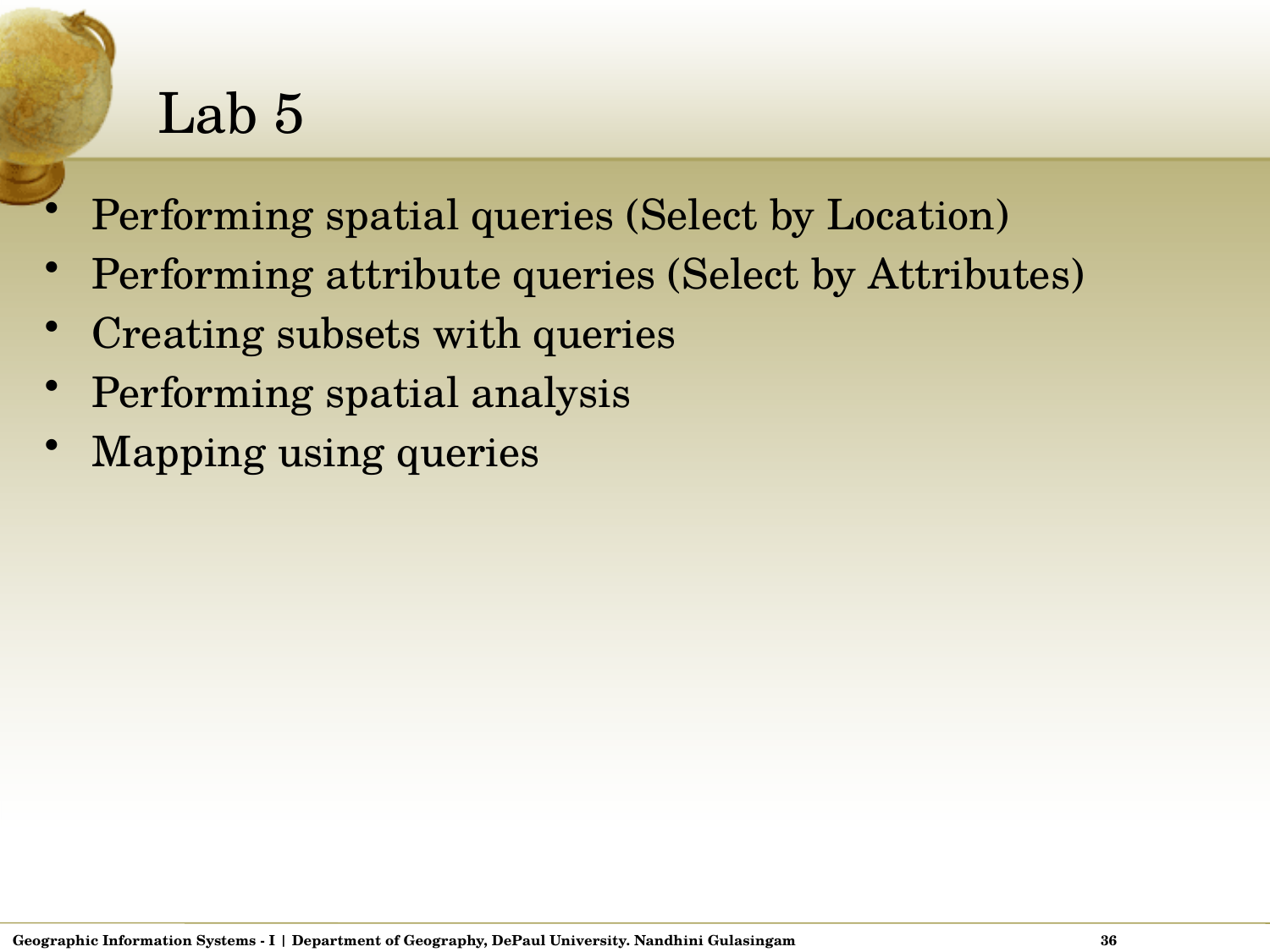

# Lab 5
Performing spatial queries (Select by Location)
Performing attribute queries (Select by Attributes)
Creating subsets with queries
Performing spatial analysis
Mapping using queries
Geographic Information Systems - I | Department of Geography, DePaul University. Nandhini Gulasingam	                   	                  36